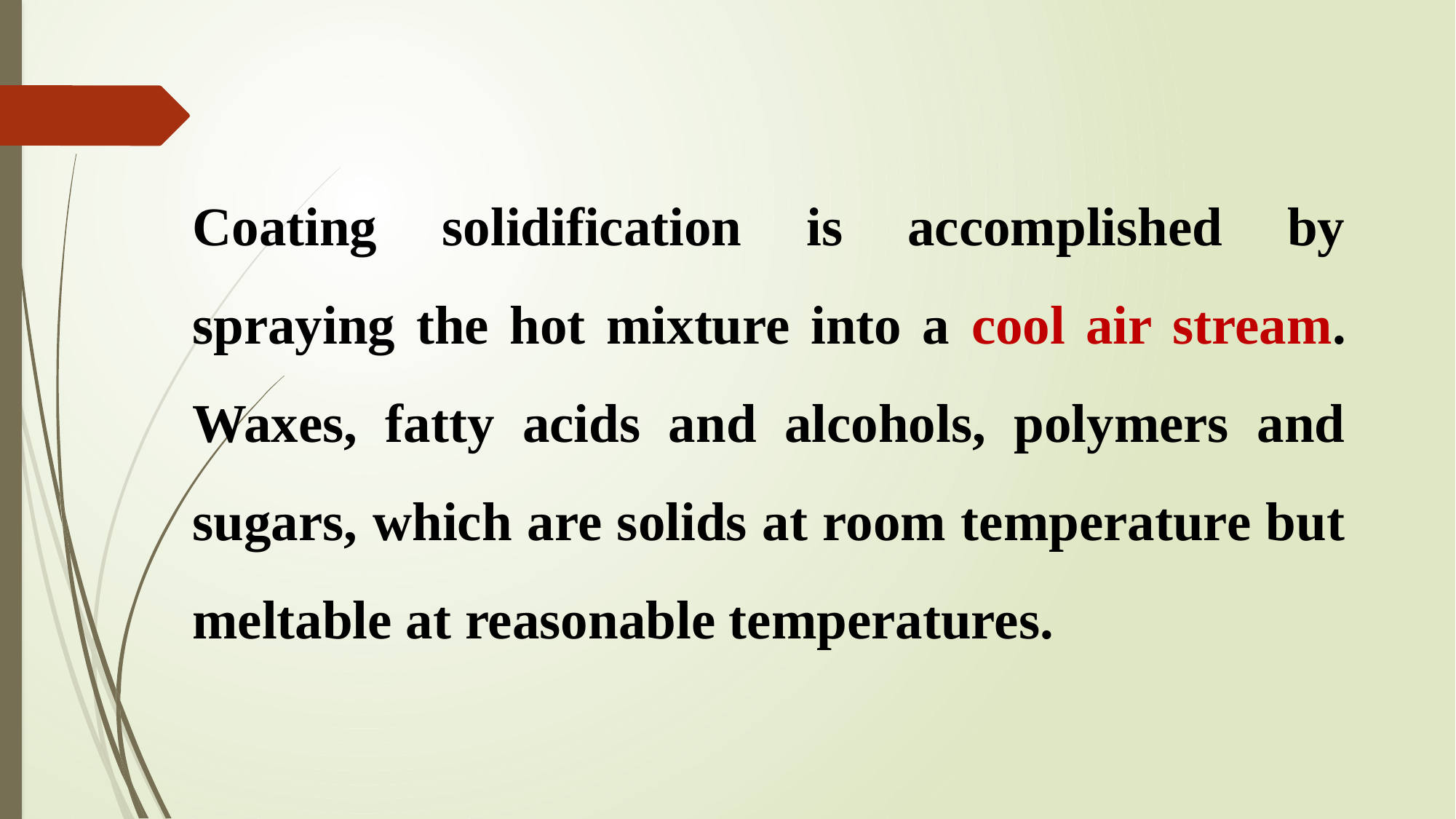

# Coating solidification is accomplished by spraying the hot mixture into a cool air stream. Waxes, fatty acids and alcohols, polymers and sugars, which are solids at room temperature but meltable at reasonable temperatures.